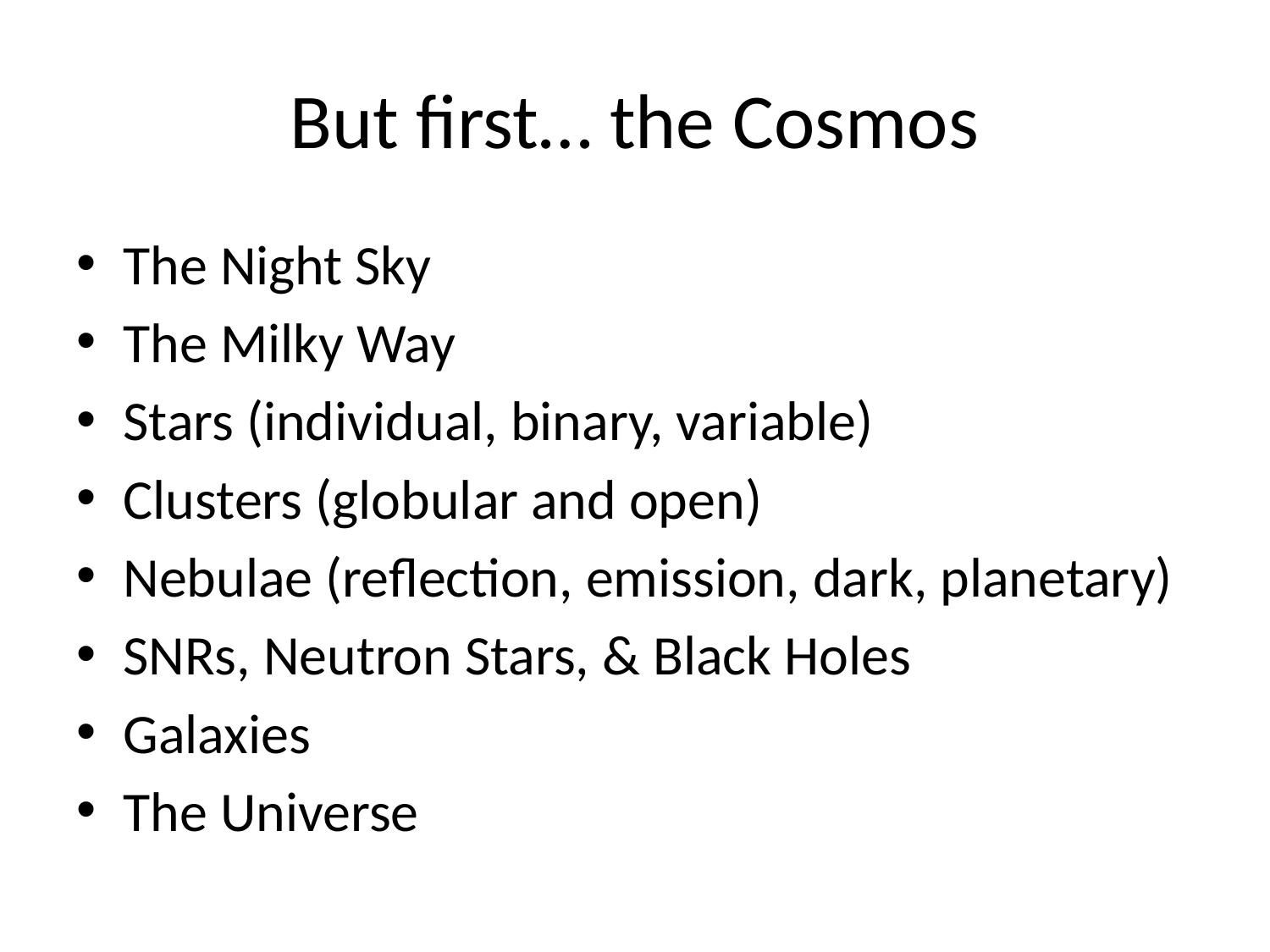

# But first… the Cosmos
The Night Sky
The Milky Way
Stars (individual, binary, variable)
Clusters (globular and open)
Nebulae (reflection, emission, dark, planetary)
SNRs, Neutron Stars, & Black Holes
Galaxies
The Universe